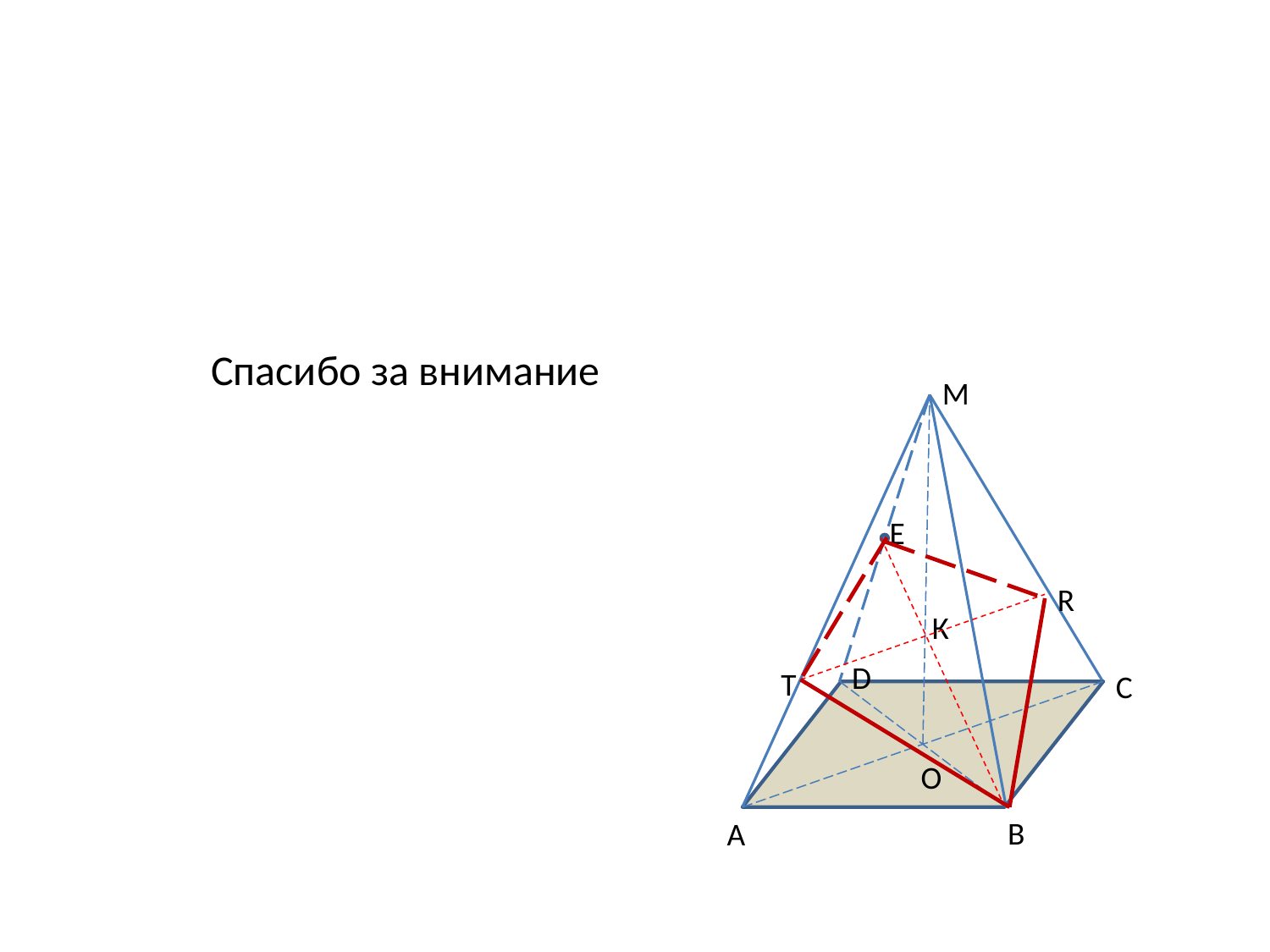

Спасибо за внимание
М
Е

D
С

О
В
А
R
К
Т